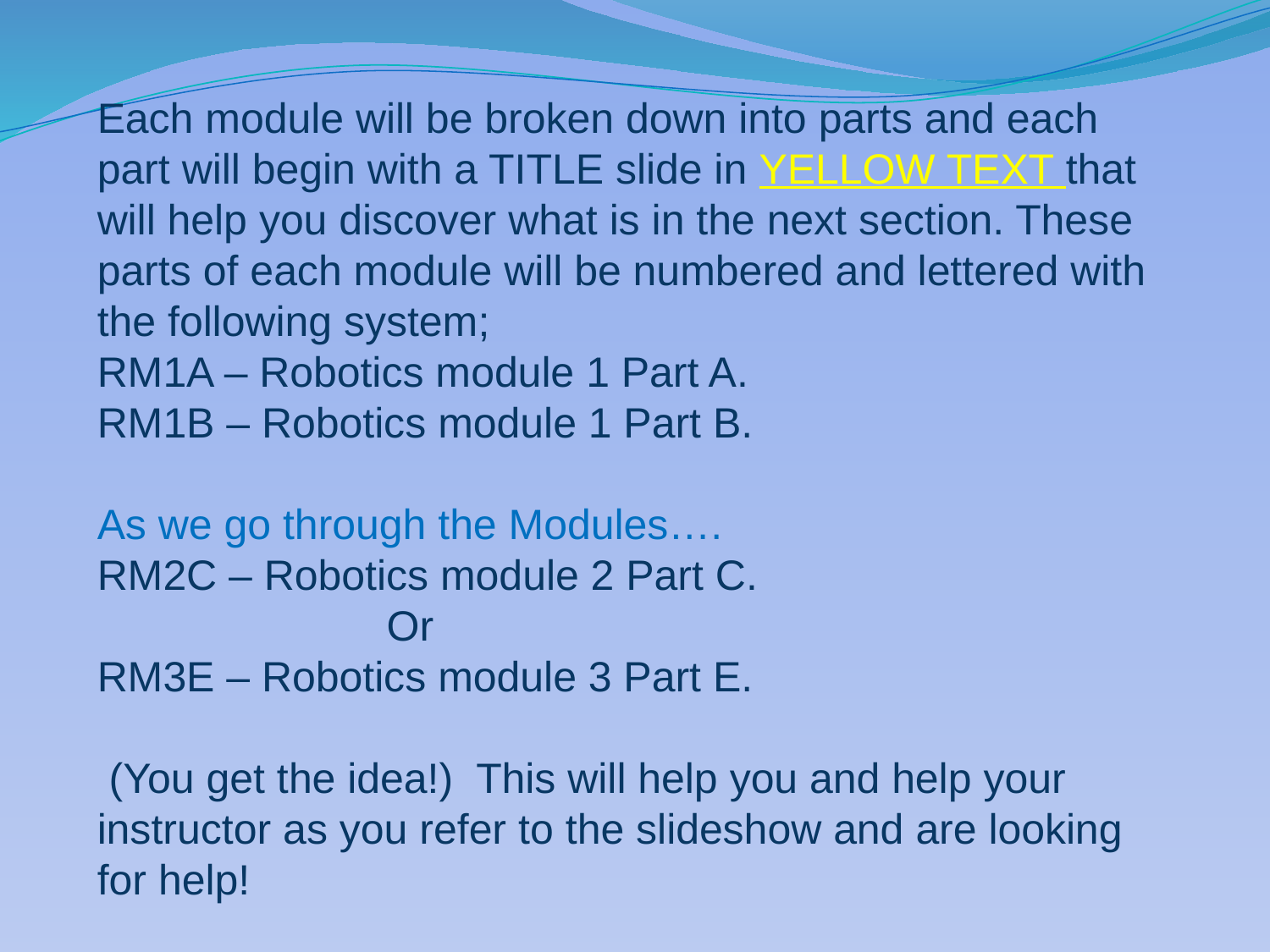

Each module will be broken down into parts and each part will begin with a TITLE slide in YELLOW TEXT that will help you discover what is in the next section. These parts of each module will be numbered and lettered with the following system;
RM1A – Robotics module 1 Part A.
RM1B – Robotics module 1 Part B.

As we go through the Modules….
RM2C – Robotics module 2 Part C.
		   Or
RM3E – Robotics module 3 Part E.

 (You get the idea!)  This will help you and help your instructor as you refer to the slideshow and are looking for help!